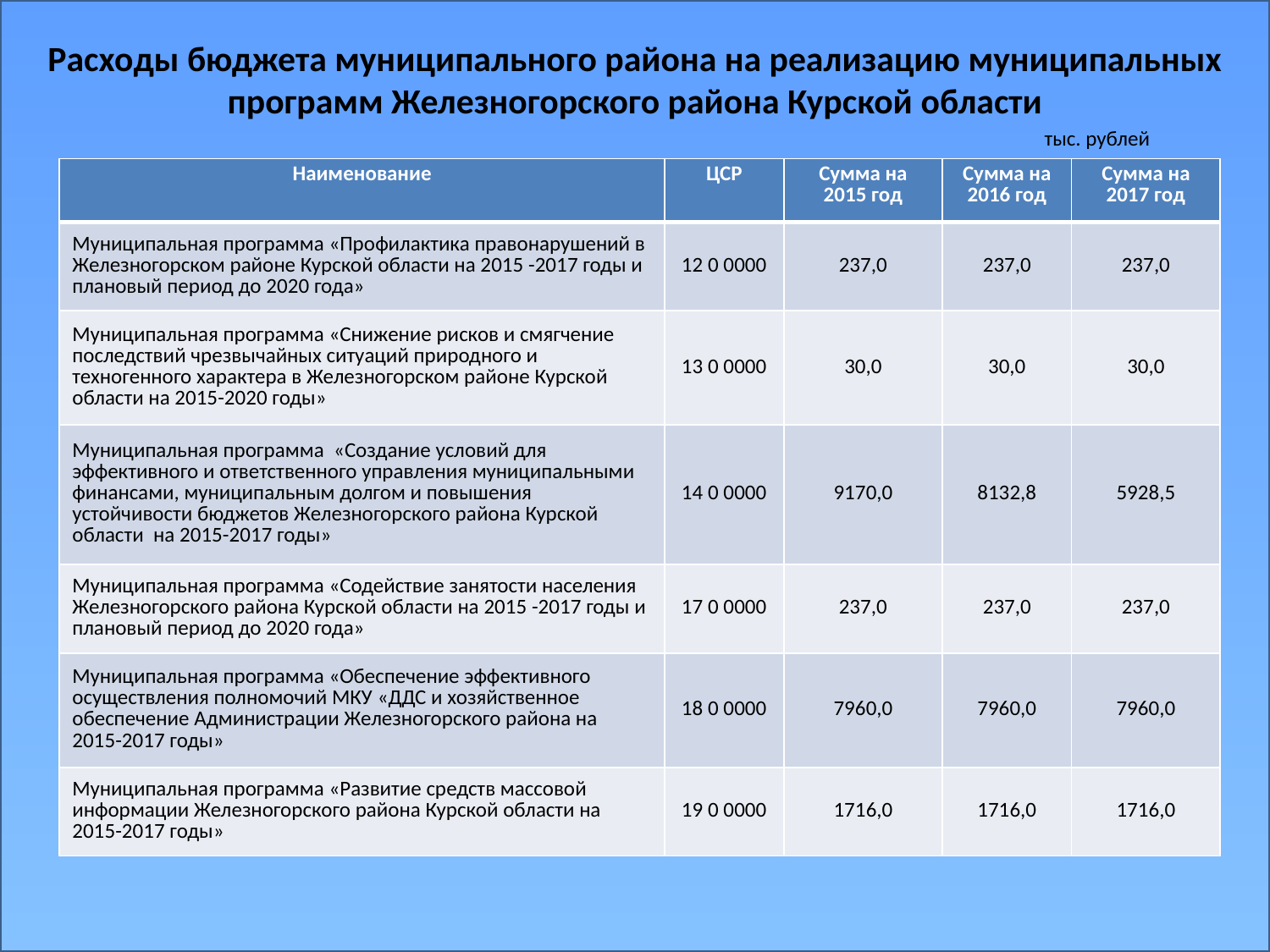

Расходы бюджета муниципального района на реализацию муниципальных программ Железногорского района Курской области
тыс. рублей
| Наименование | ЦСР | Сумма на 2015 год | Сумма на 2016 год | Сумма на 2017 год |
| --- | --- | --- | --- | --- |
| Муниципальная программа «Профилактика правонарушений в Железногорском районе Курской области на 2015 -2017 годы и плановый период до 2020 года» | 12 0 0000 | 237,0 | 237,0 | 237,0 |
| Муниципальная программа «Снижение рисков и смягчение последствий чрезвычайных ситуаций природного и техногенного характера в Железногорском районе Курской области на 2015-2020 годы» | 13 0 0000 | 30,0 | 30,0 | 30,0 |
| Муниципальная программа «Создание условий для эффективного и ответственного управления муниципальными финансами, муниципальным долгом и повышения устойчивости бюджетов Железногорского района Курской области на 2015-2017 годы» | 14 0 0000 | 9170,0 | 8132,8 | 5928,5 |
| Муниципальная программа «Содействие занятости населения Железногорского района Курской области на 2015 -2017 годы и плановый период до 2020 года» | 17 0 0000 | 237,0 | 237,0 | 237,0 |
| Муниципальная программа «Обеспечение эффективного осуществления полномочий МКУ «ДДС и хозяйственное обеспечение Администрации Железногорского района на 2015-2017 годы» | 18 0 0000 | 7960,0 | 7960,0 | 7960,0 |
| Муниципальная программа «Развитие средств массовой информации Железногорского района Курской области на 2015-2017 годы» | 19 0 0000 | 1716,0 | 1716,0 | 1716,0 |